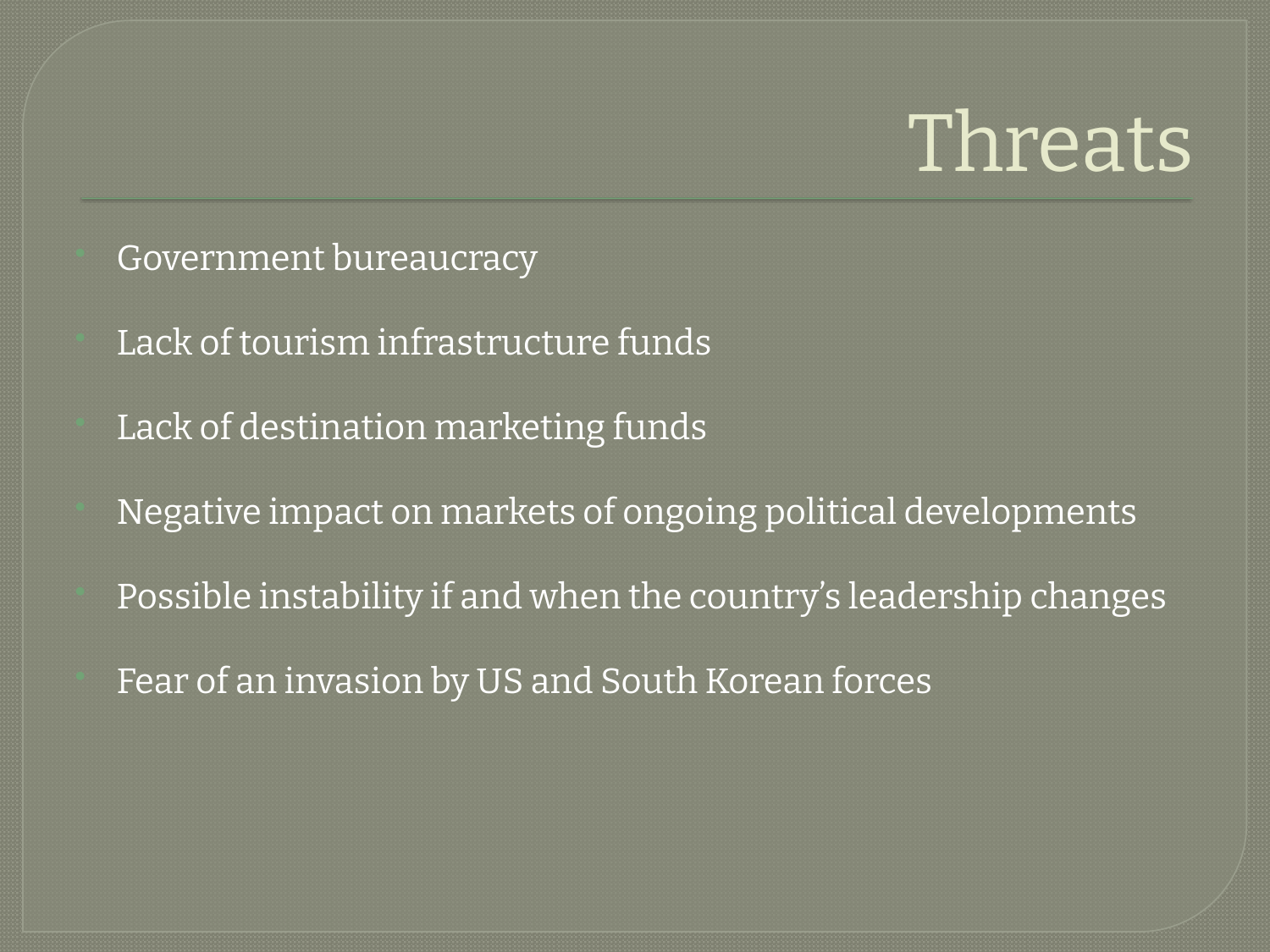

# Threats
Government bureaucracy

Lack of tourism infrastructure funds

Lack of destination marketing funds

Negative impact on markets of ongoing political developments

Possible instability if and when the country’s leadership changes

Fear of an invasion by US and South Korean forces